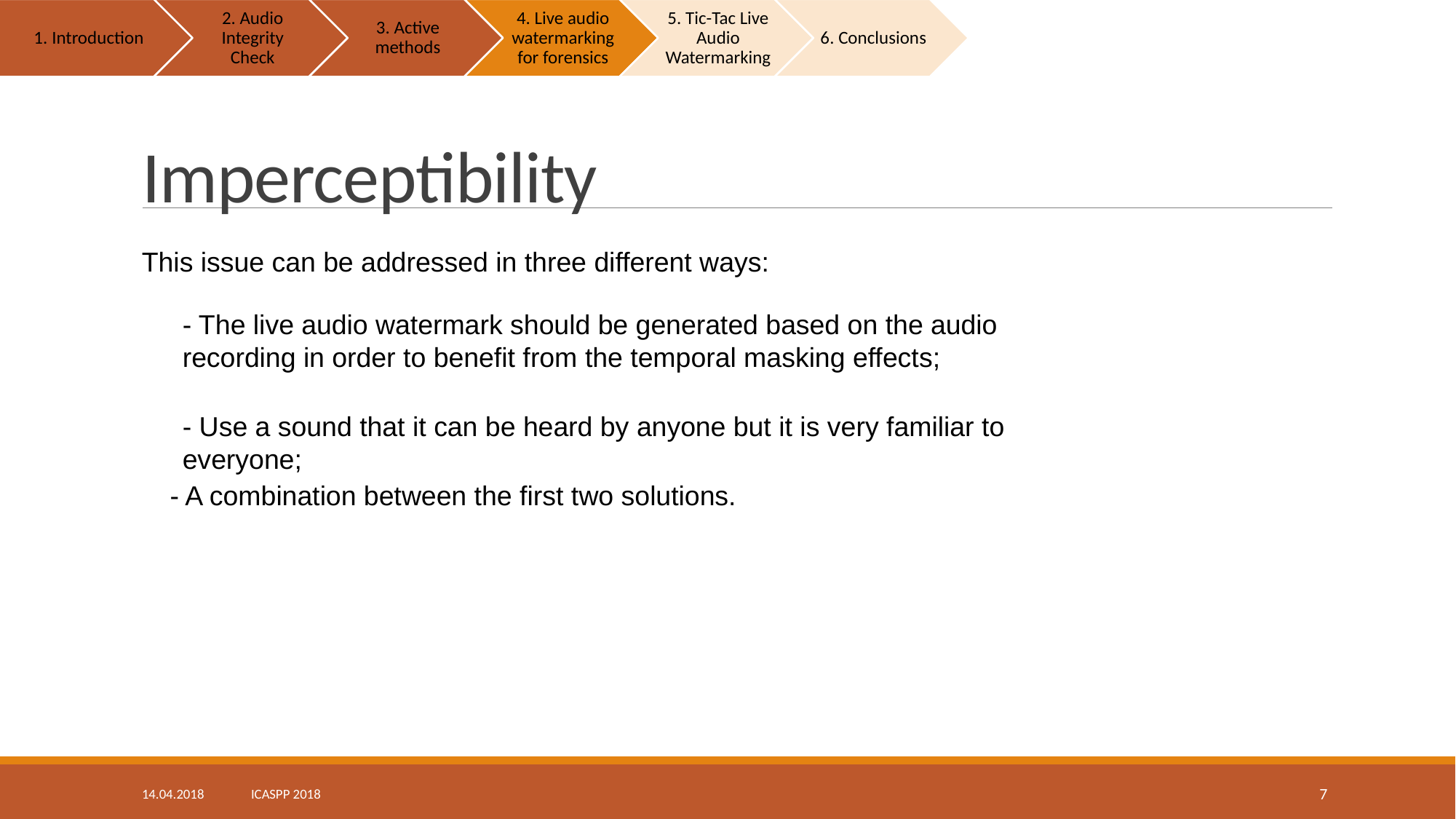

1. Introduction
2. Audio Integrity Check
3. Active methods
4. Live audio watermarking for forensics
5. Tic-Tac Live Audio Watermarking
6. Conclusions
# Imperceptibility
This issue can be addressed in three different ways:
- The live audio watermark should be generated based on the audio recording in order to benefit from the temporal masking effects;
- Use a sound that it can be heard by anyone but it is very familiar to everyone;
- A combination between the first two solutions.
14.04.2018	ICASPP 2018
7